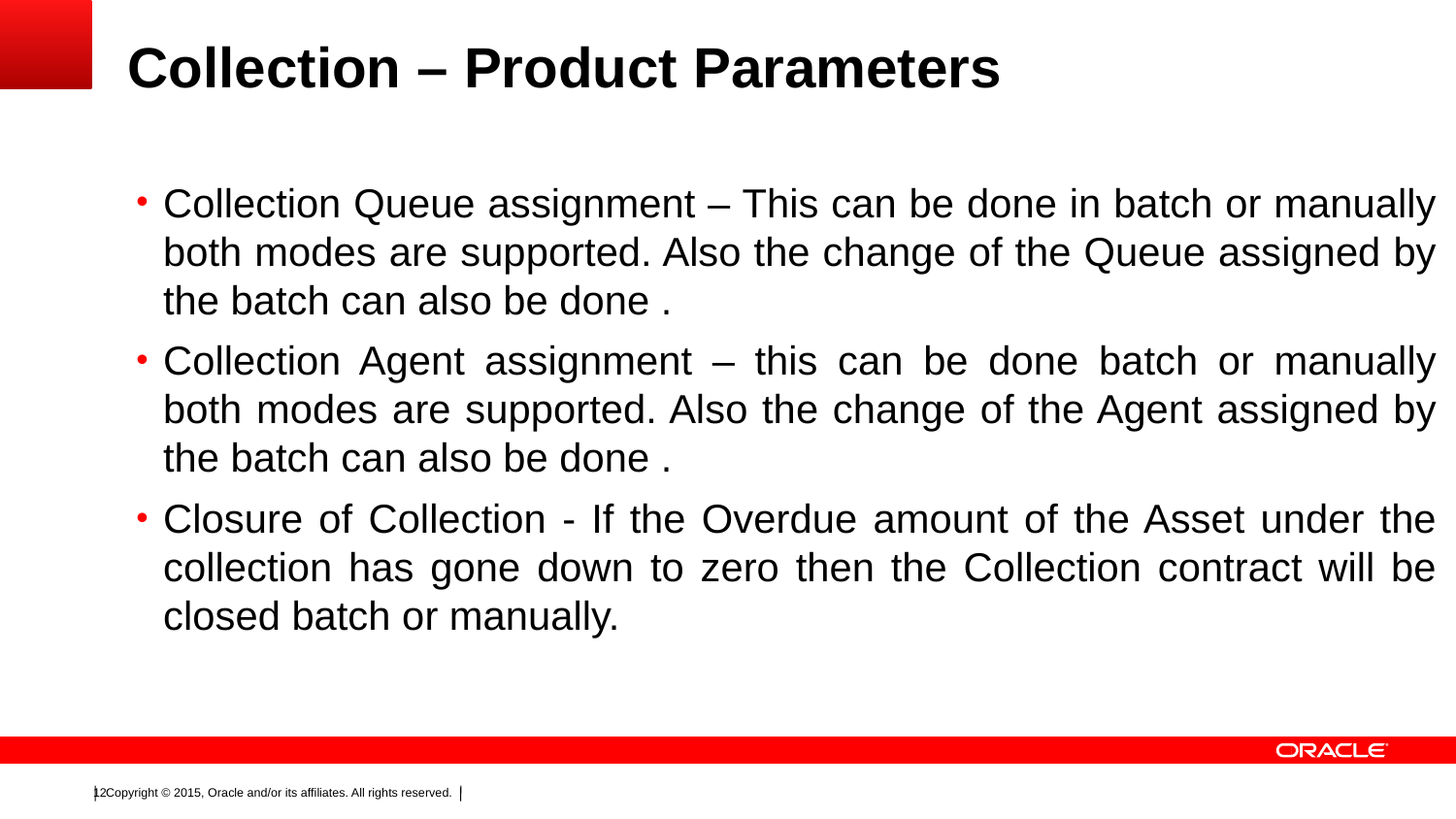

# Collection – Product Parameters
Collection Queue assignment – This can be done in batch or manually both modes are supported. Also the change of the Queue assigned by the batch can also be done .
Collection Agent assignment – this can be done batch or manually both modes are supported. Also the change of the Agent assigned by the batch can also be done .
Closure of Collection - If the Overdue amount of the Asset under the collection has gone down to zero then the Collection contract will be closed batch or manually.